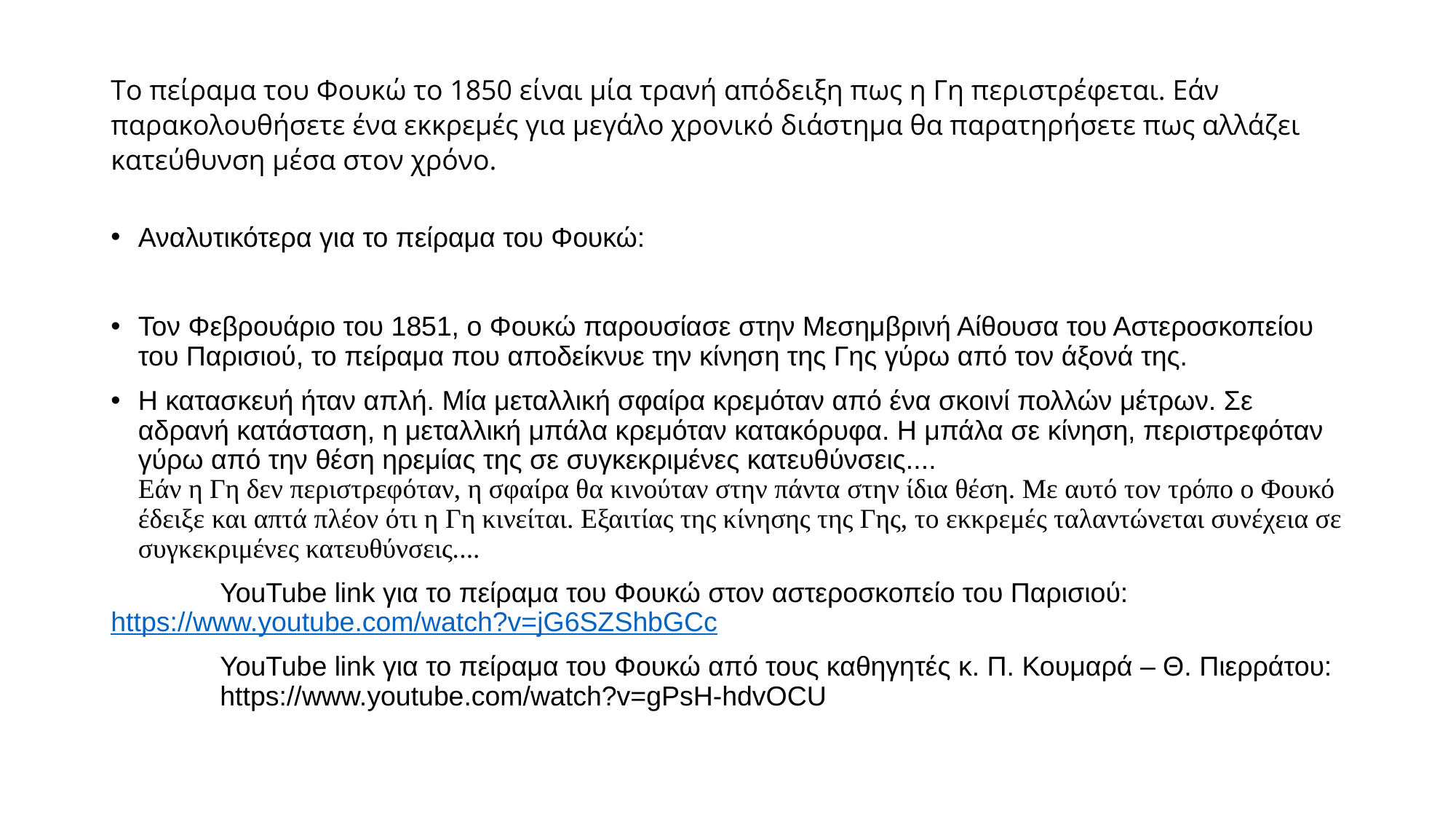

# Το πείραμα του Φουκώ το 1850 είναι μία τρανή απόδειξη πως η Γη περιστρέφεται. Εάν παρακολουθήσετε ένα εκκρεμές για μεγάλο χρονικό διάστημα θα παρατηρήσετε πως αλλάζει κατεύθυνση μέσα στον χρόνο.
Αναλυτικότερα για το πείραμα του Φουκώ:

Τον Φεβρουάριο του 1851, ο Φουκώ παρουσίασε στην Μεσημβρινή Αίθουσα του Αστεροσκοπείου του Παρισιού, το πείραμα που αποδείκνυε την κίνηση της Γης γύρω από τον άξονά της.
Η κατασκευή ήταν απλή. Μία μεταλλική σφαίρα κρεμόταν από ένα σκοινί πολλών μέτρων. Σε αδρανή κατάσταση, η μεταλλική μπάλα κρεμόταν κατακόρυφα. Η μπάλα σε κίνηση, περιστρεφόταν γύρω από την θέση ηρεμίας της σε συγκεκριμένες κατευθύνσεις....
Εάν η Γη δεν περιστρεφόταν, η σφαίρα θα κινούταν στην πάντα στην ίδια θέση. Με αυτό τον τρόπο ο Φουκό έδειξε και απτά πλέον ότι η Γη κινείται. Εξαιτίας της κίνησης της Γης, το εκκρεμές ταλαντώνεται συνέχεια σε συγκεκριμένες κατευθύνσεις....
	YouTube link για το πείραμα του Φουκώ στον αστεροσκοπείο του Παρισιού: 	https://www.youtube.com/watch?v=jG6SZShbGCc
	YouTube link για το πείραμα του Φουκώ από τους καθηγητές κ. Π. Κουμαρά – Θ. Πιερράτου: 	https://www.youtube.com/watch?v=gPsH-hdvOCU